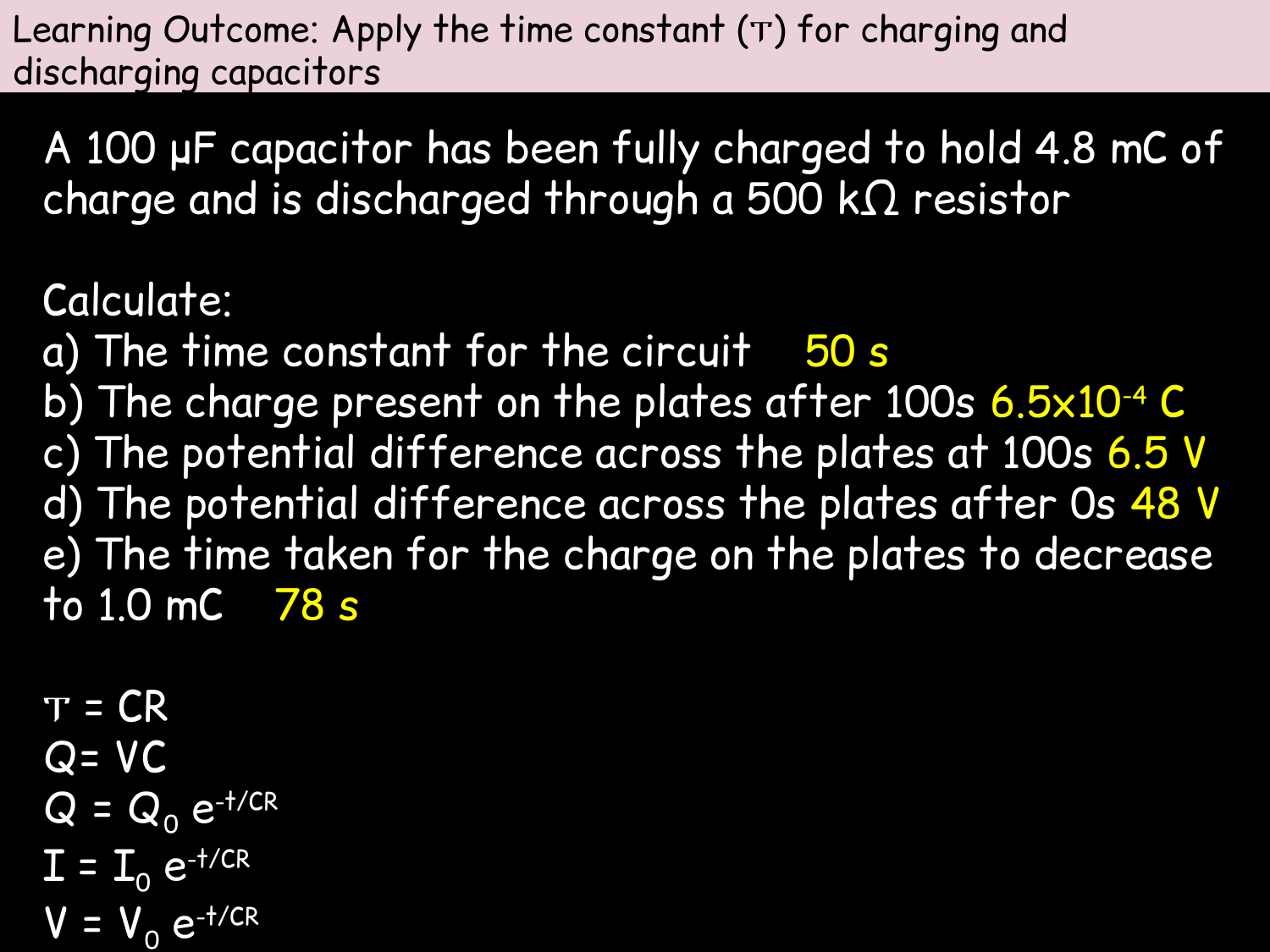

Learning Outcome: Apply the time constant (Ⲧ) for charging and discharging capacitors
A 100 μF capacitor has been fully charged to hold 4.8 mC of charge and is discharged through a 500 kΩ resistor

Calculate:
a) The time constant for the circuit 	50 s
b) The charge present on the plates after 100s 6.5x10-4 C
c) The potential difference across the plates at 100s 6.5 V
d) The potential difference across the plates after 0s 48 V
e) The time taken for the charge on the plates to decrease to 1.0 mC    78 s

Ⲧ = CR
Q= VC
Q = Q0 e-t/CR
I = I0 e-t/CR
V = V0 e-t/CR